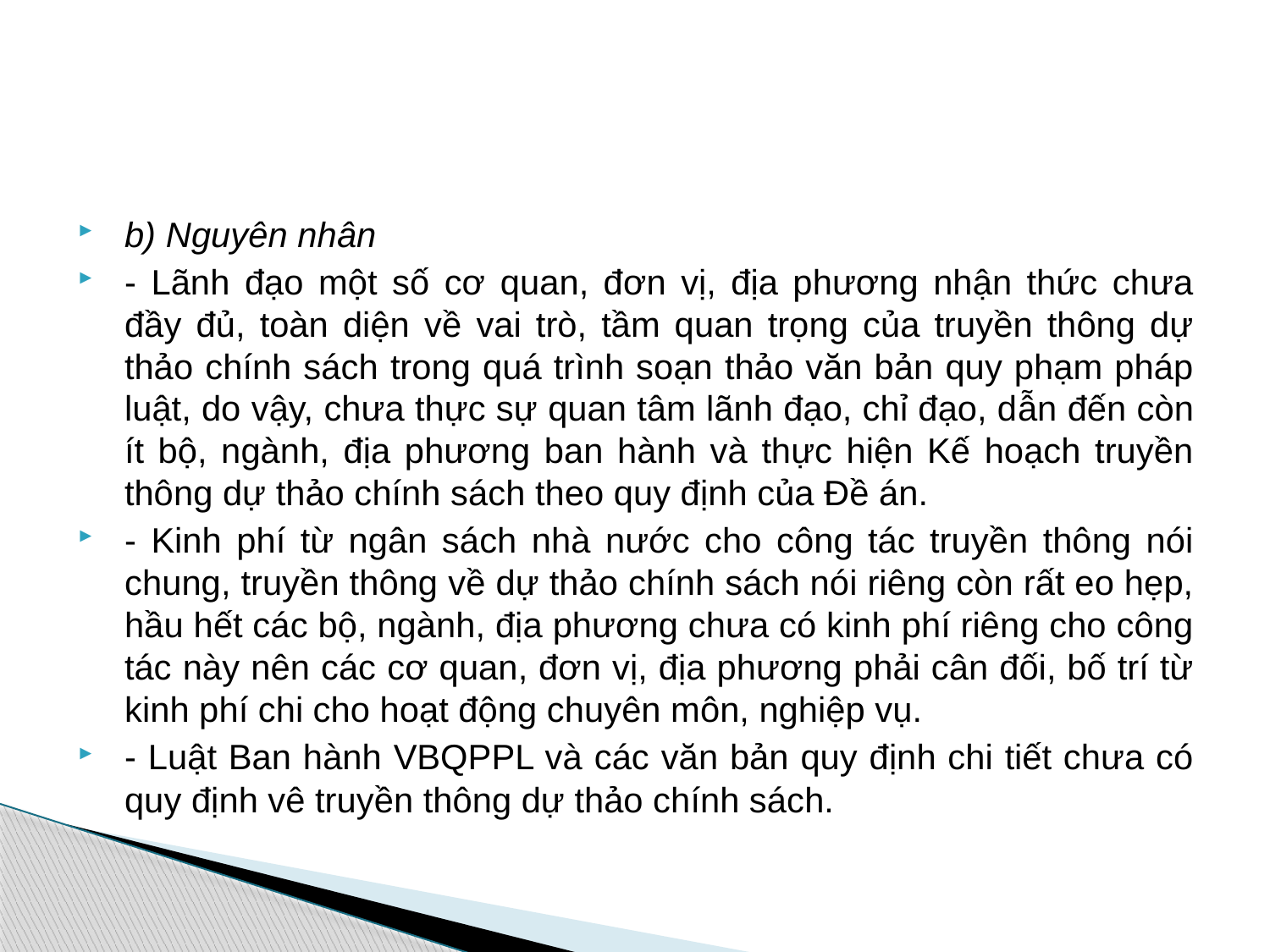

#
b) Nguyên nhân
- Lãnh đạo một số cơ quan, đơn vị, địa phương nhận thức chưa đầy đủ, toàn diện về vai trò, tầm quan trọng của truyền thông dự thảo chính sách trong quá trình soạn thảo văn bản quy phạm pháp luật, do vậy, chưa thực sự quan tâm lãnh đạo, chỉ đạo, dẫn đến còn ít bộ, ngành, địa phương ban hành và thực hiện Kế hoạch truyền thông dự thảo chính sách theo quy định của Đề án.
- Kinh phí từ ngân sách nhà nước cho công tác truyền thông nói chung, truyền thông về dự thảo chính sách nói riêng còn rất eo hẹp, hầu hết các bộ, ngành, địa phương chưa có kinh phí riêng cho công tác này nên các cơ quan, đơn vị, địa phương phải cân đối, bố trí từ kinh phí chi cho hoạt động chuyên môn, nghiệp vụ.
- Luật Ban hành VBQPPL và các văn bản quy định chi tiết chưa có quy định vê truyền thông dự thảo chính sách.